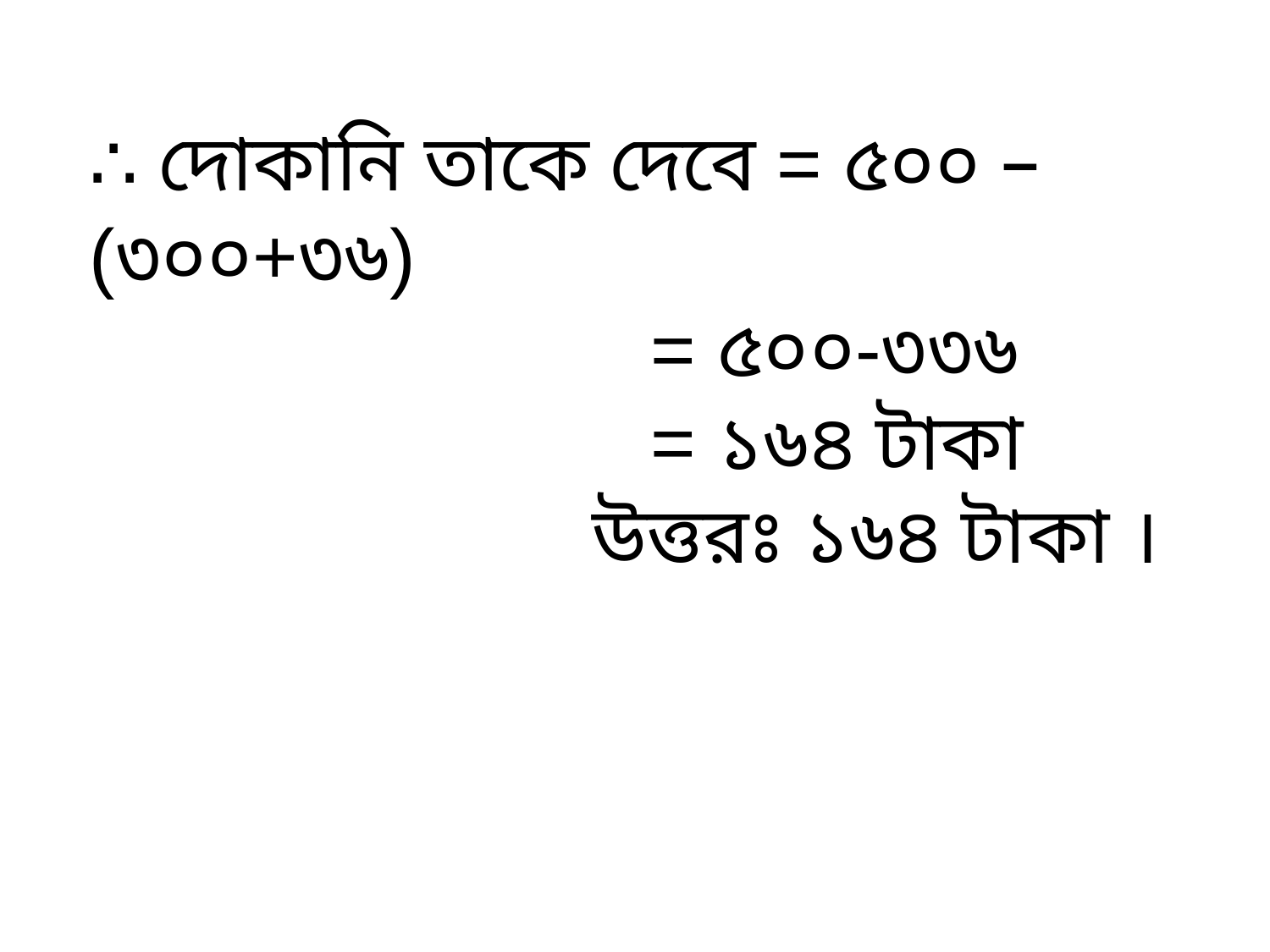

∴ দোকানি তাকে দেবে = ৫০০ –(৩০০+৩৬)
                          = ৫০০-৩৩৬
                          = ১৬৪ টাকা
                         উত্তরঃ ১৬৪ টাকা ।